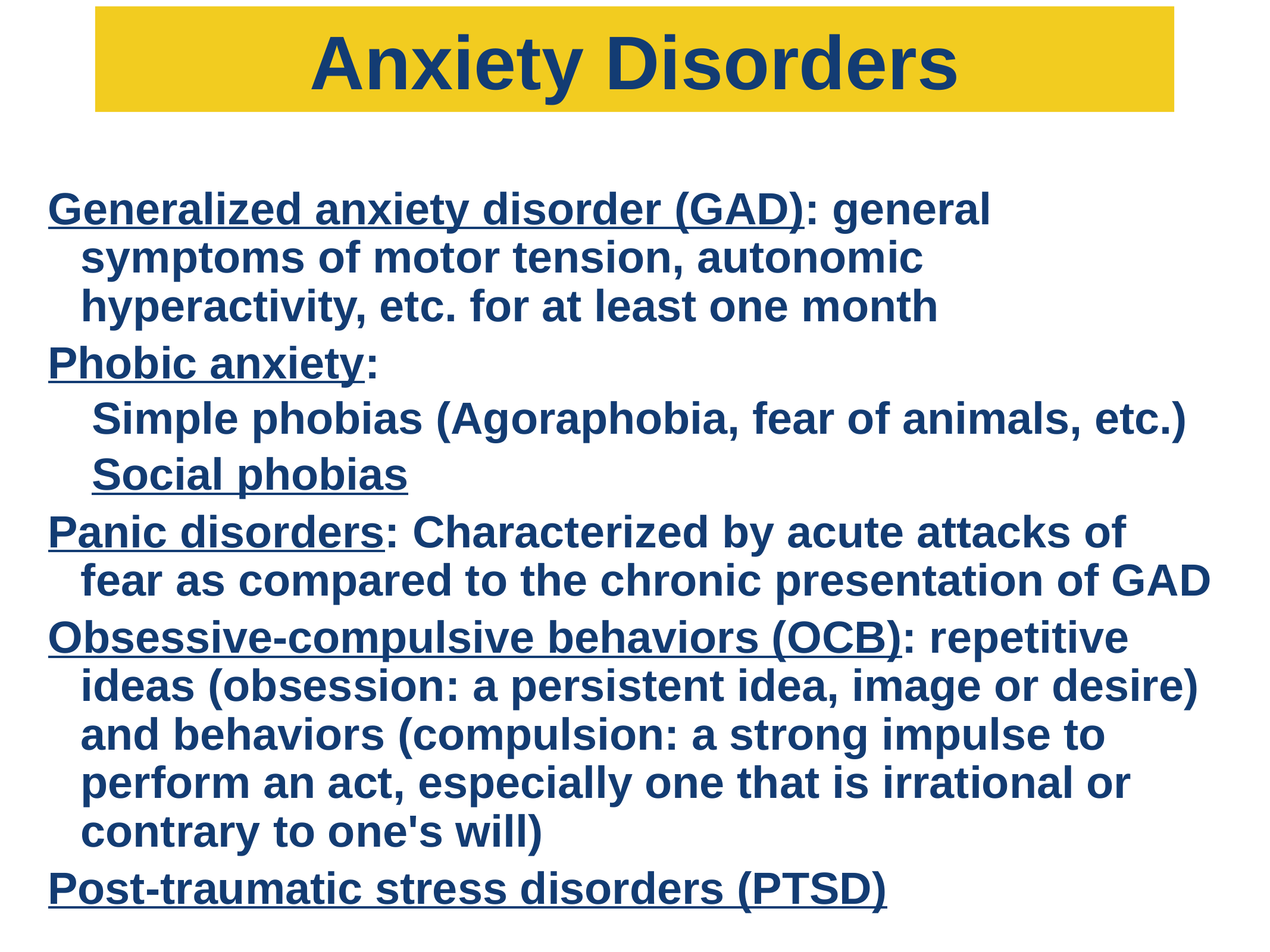

Anxiety Disorders
Generalized anxiety disorder (GAD): general symptoms of motor tension, autonomic hyperactivity, etc. for at least one month
Phobic anxiety:
Simple phobias (Agoraphobia, fear of animals, etc.)
Social phobias
Panic disorders: Characterized by acute attacks of fear as compared to the chronic presentation of GAD
Obsessive-compulsive behaviors (OCB): repetitive ideas (obsession: a persistent idea, image or desire) and behaviors (compulsion: a strong impulse to perform an act, especially one that is irrational or contrary to one's will)
Post-traumatic stress disorders (PTSD)